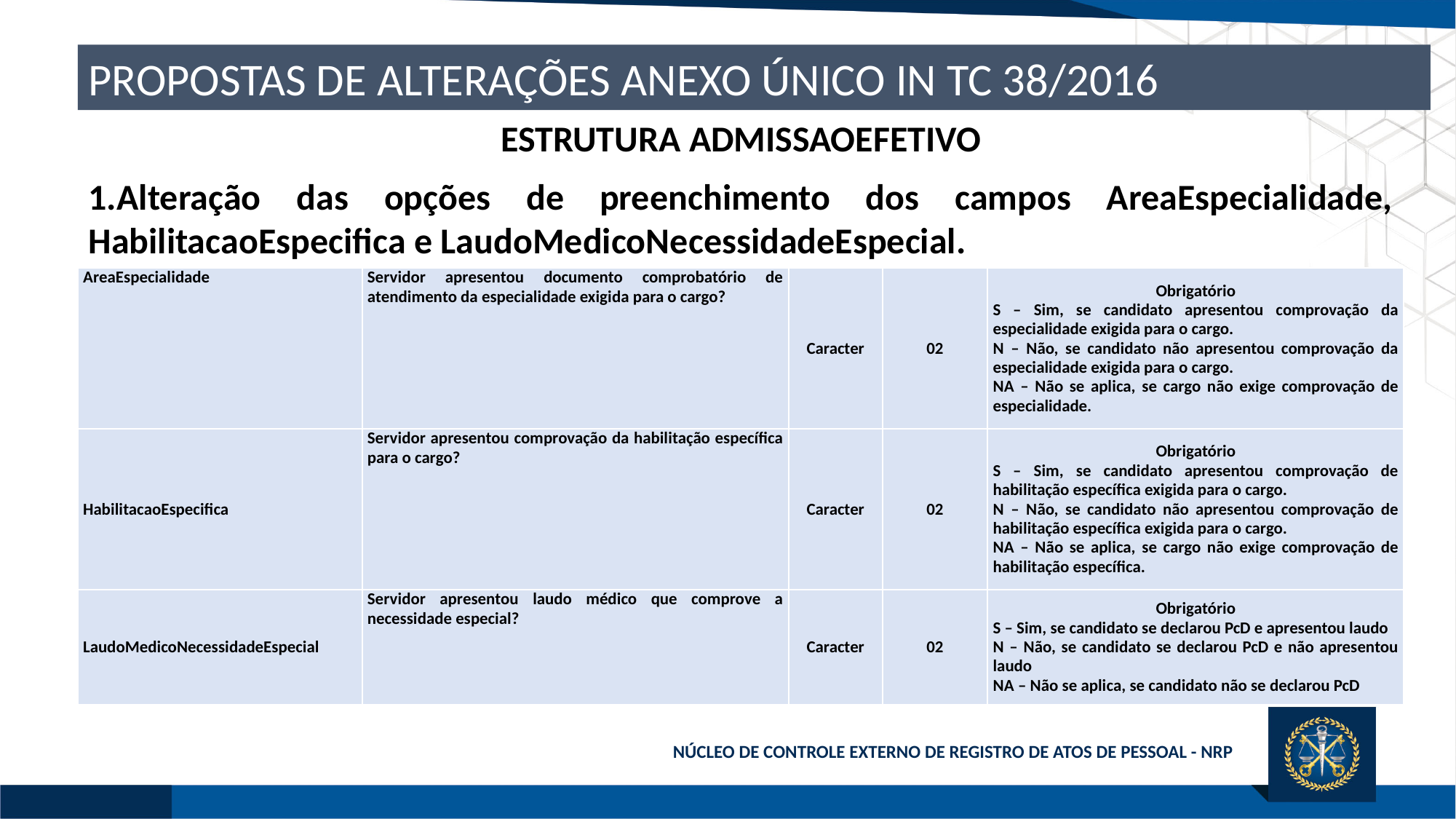

PROPOSTAS DE ALTERAÇÕES ANEXO ÚNICO IN TC 38/2016
ESTRUTURA ADMISSAOEFETIVO

1.Alteração das opções de preenchimento dos campos AreaEspecialidade, HabilitacaoEspecifica e LaudoMedicoNecessidadeEspecial.
| AreaEspecialidade | Servidor apresentou documento comprobatório de atendimento da especialidade exigida para o cargo? | Caracter | 02 | Obrigatório S – Sim, se candidato apresentou comprovação da especialidade exigida para o cargo. N – Não, se candidato não apresentou comprovação da especialidade exigida para o cargo. NA – Não se aplica, se cargo não exige comprovação de especialidade. |
| --- | --- | --- | --- | --- |
| HabilitacaoEspecifica | Servidor apresentou comprovação da habilitação específica para o cargo? | Caracter | 02 | Obrigatório S – Sim, se candidato apresentou comprovação de habilitação específica exigida para o cargo. N – Não, se candidato não apresentou comprovação de habilitação específica exigida para o cargo. NA – Não se aplica, se cargo não exige comprovação de habilitação específica. |
| LaudoMedicoNecessidadeEspecial | Servidor apresentou laudo médico que comprove a necessidade especial? | Caracter | 02 | Obrigatório S – Sim, se candidato se declarou PcD e apresentou laudo N – Não, se candidato se declarou PcD e não apresentou laudo NA – Não se aplica, se candidato não se declarou PcD |
NÚCLEO DE CONTROLE EXTERNO DE REGISTRO DE ATOS DE PESSOAL - NRP